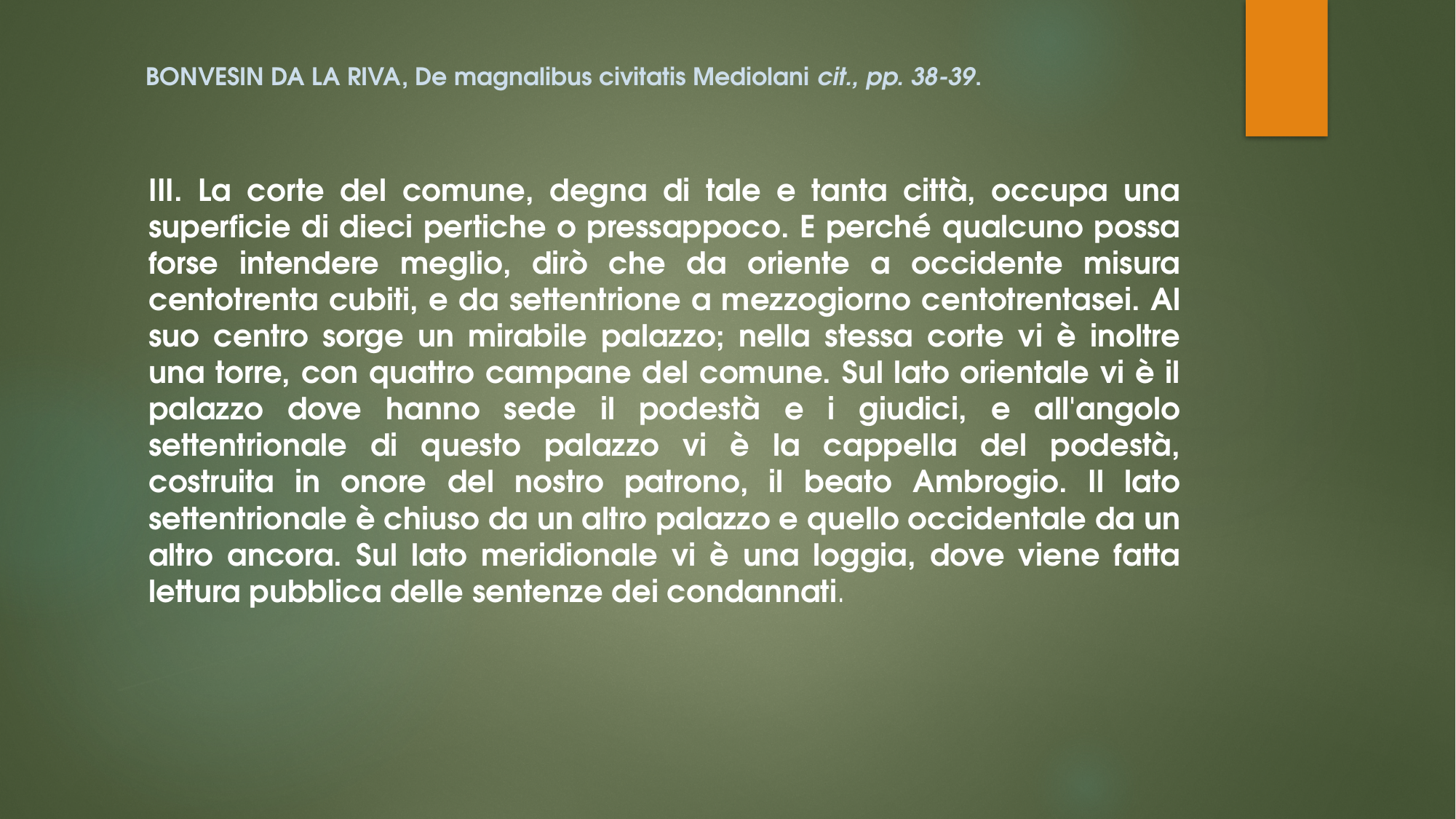

# BONVESIN DA LA RIVA, De magnalibus civitatis Mediolani cit., pp. 38-39.
III. La corte del comune, degna di tale e tanta città, occupa una superficie di dieci pertiche o pressappoco. E perché qualcuno possa forse intendere meglio, dirò che da oriente a occidente misura centotrenta cubiti, e da settentrione a mezzogiorno centotrentasei. Al suo centro sorge un mirabile palazzo; nella stessa corte vi è inoltre una torre, con quattro campane del comune. Sul lato orientale vi è il palazzo dove hanno sede il podestà e i giudici, e all'angolo settentrionale di questo palazzo vi è la cappella del podestà, costruita in onore del nostro patrono, il beato Ambrogio. Il lato settentrionale è chiuso da un altro palazzo e quello occidentale da un altro ancora. Sul lato meridionale vi è una loggia, dove viene fatta lettura pubblica delle sentenze dei condannati.